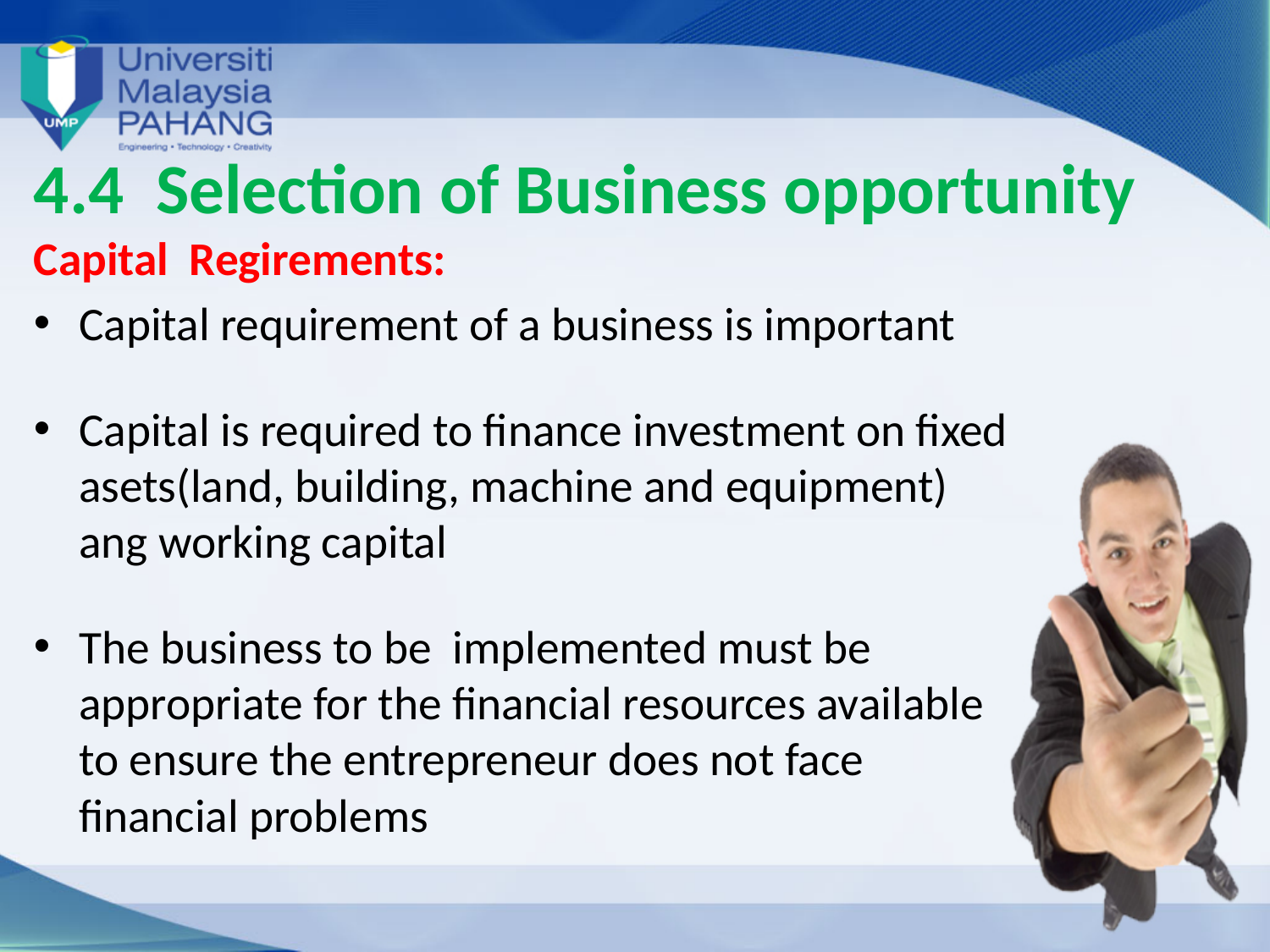

# 4.4  Selection of Business opportunity
Capital  Regirements:
Capital requirement of a business is important

Capital is required to finance investment on fixed asets(land, building, machine and equipment) ang working capital

The business to be  implemented must be appropriate for the financial resources available to ensure the entrepreneur does not face financial problems